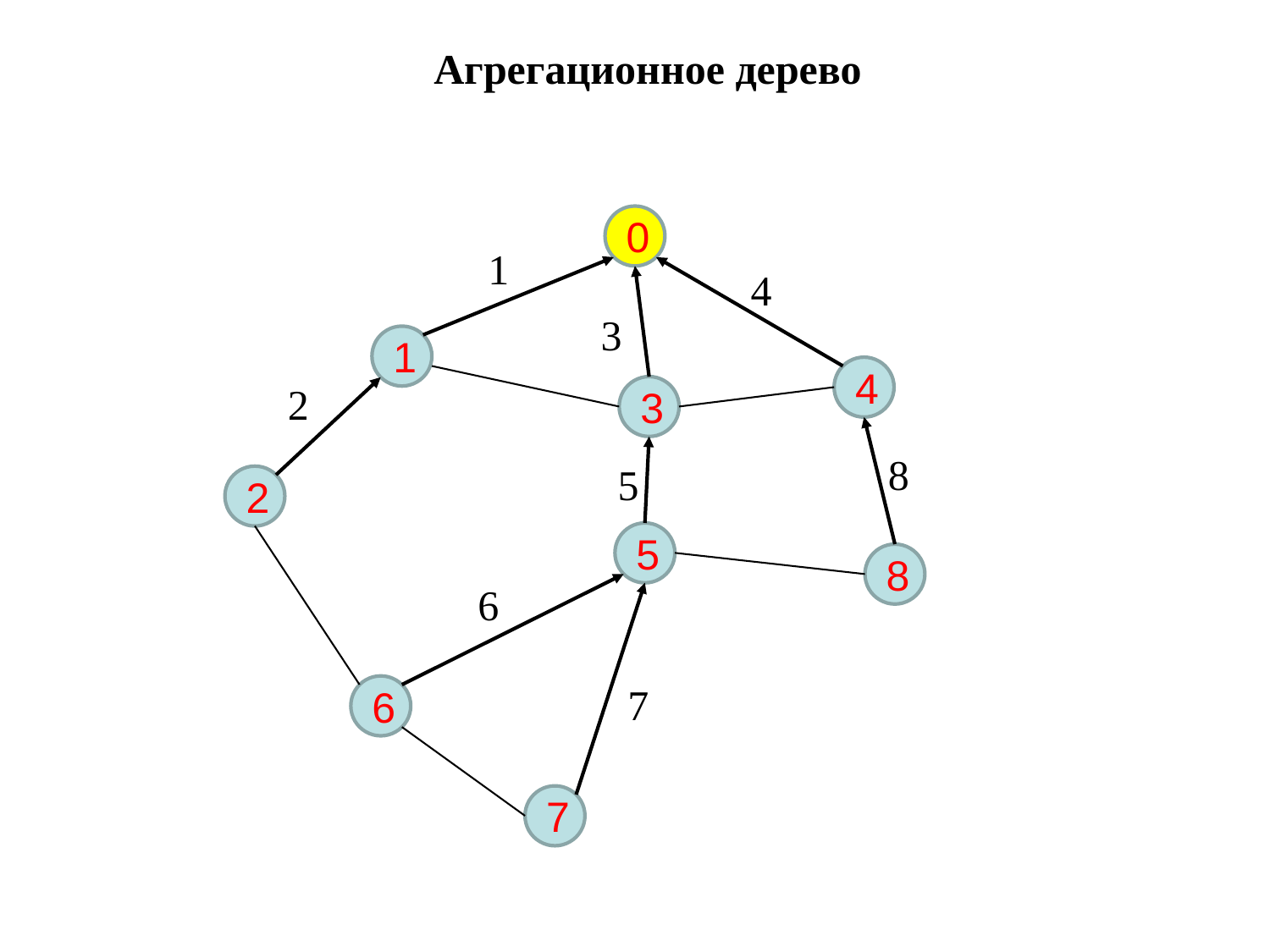

Агрегационное дерево
0
1
4
3
1
4
2
3
8
5
2
5
8
6
7
6
7